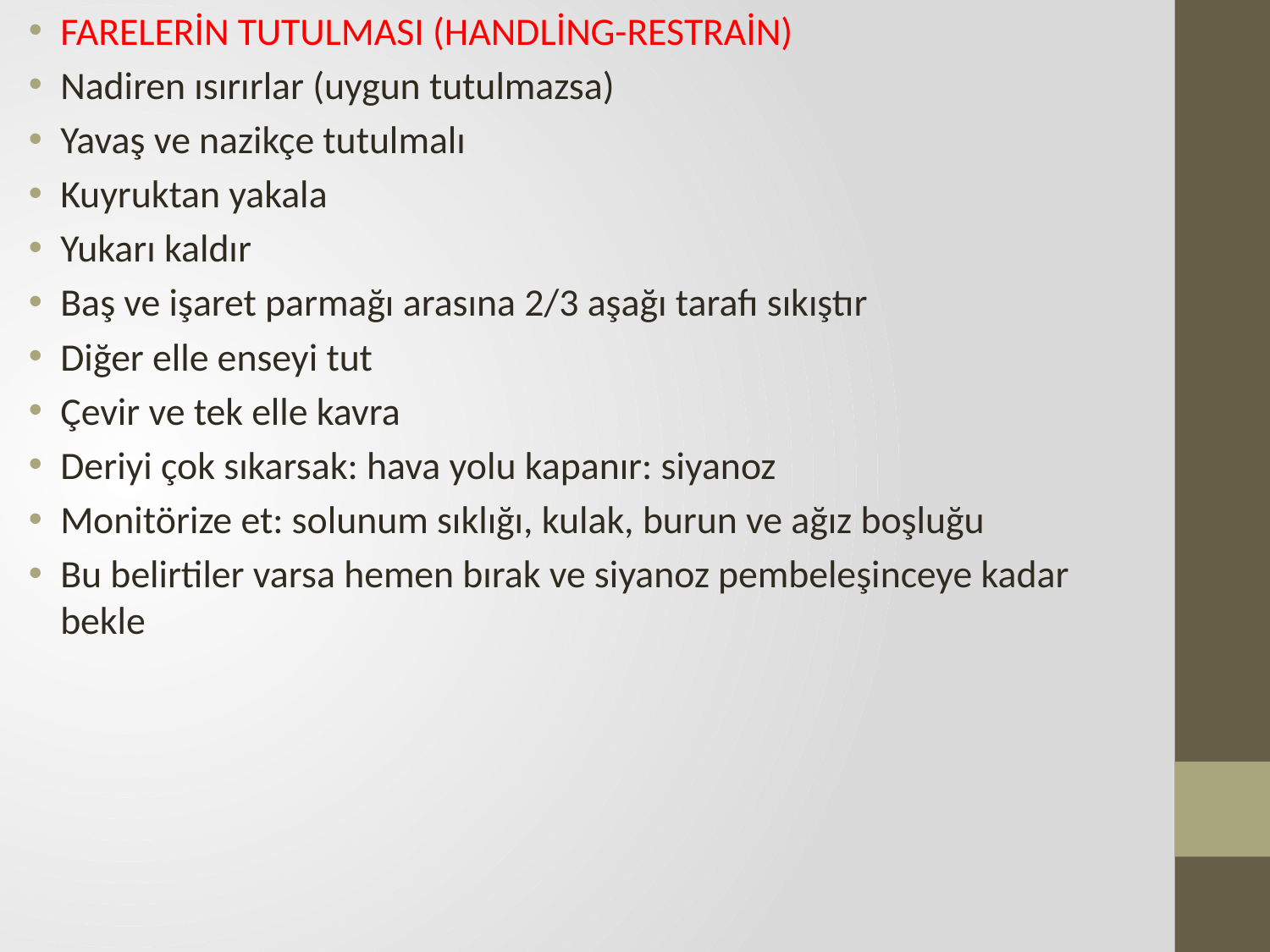

FARELERİN TUTULMASI (HANDLİNG-RESTRAİN)
Nadiren ısırırlar (uygun tutulmazsa)
Yavaş ve nazikçe tutulmalı
Kuyruktan yakala
Yukarı kaldır
Baş ve işaret parmağı arasına 2/3 aşağı tarafı sıkıştır
Diğer elle enseyi tut
Çevir ve tek elle kavra
Deriyi çok sıkarsak: hava yolu kapanır: siyanoz
Monitörize et: solunum sıklığı, kulak, burun ve ağız boşluğu
Bu belirtiler varsa hemen bırak ve siyanoz pembeleşinceye kadar bekle